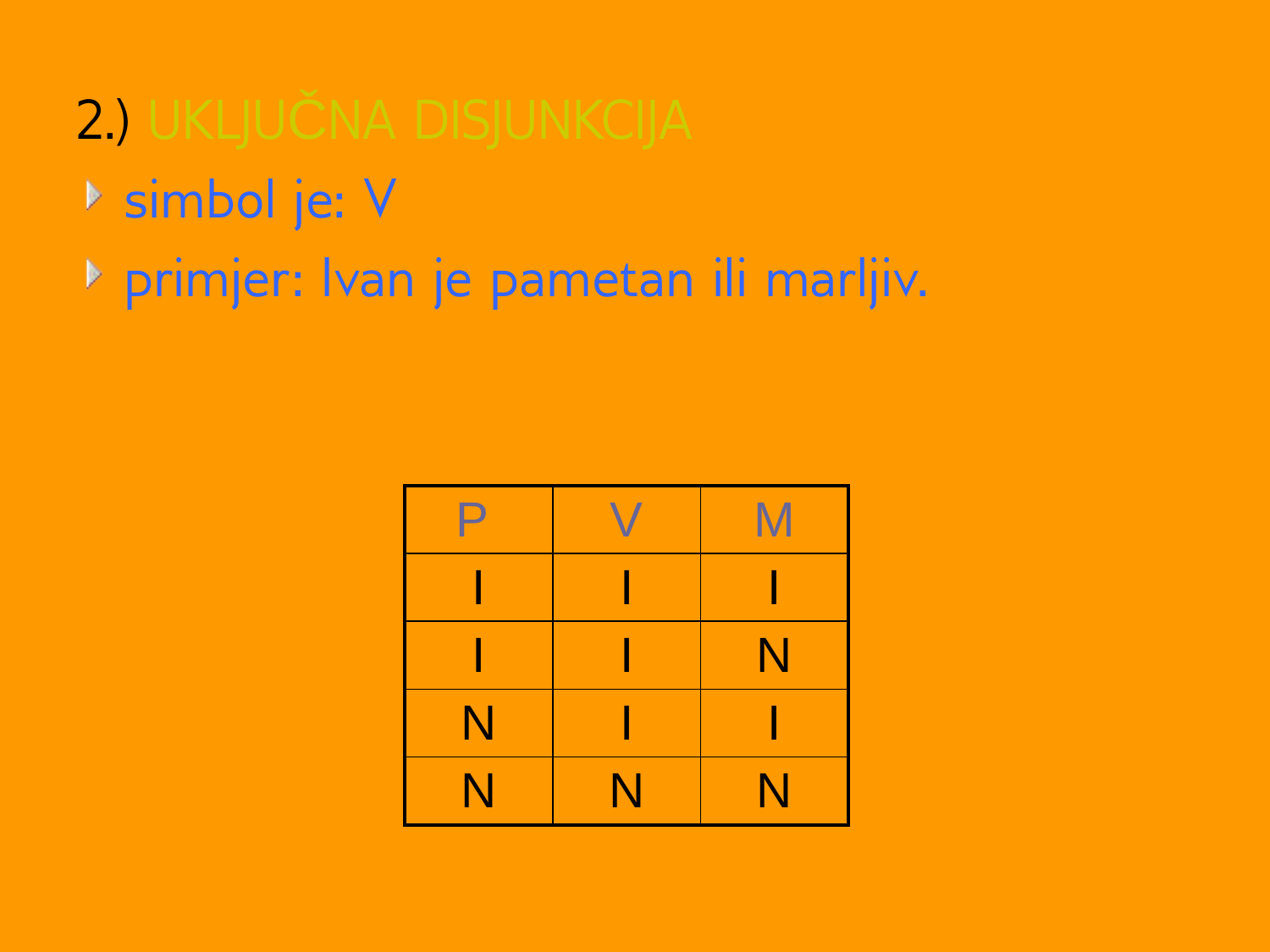

2.) UKLJUČNA DISJUNKCIJA
simbol je: V
primjer: Ivan je pametan ili marljiv.
| P | V | M |
| --- | --- | --- |
| I | I | I |
| I | I | N |
| N | I | I |
| N | N | N |